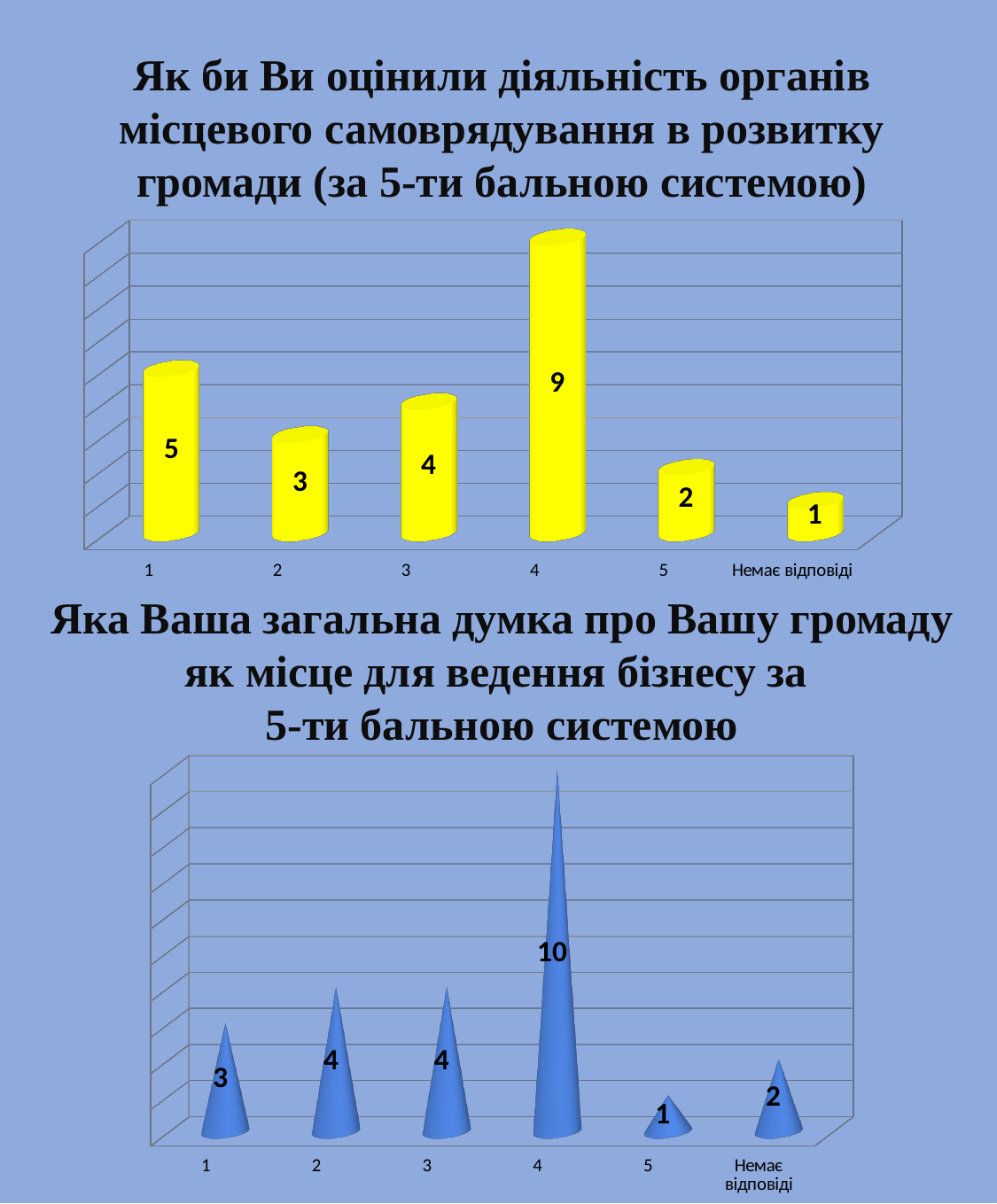

Як би Ви оцінили діяльність органів місцевого самоврядування в розвитку громади (за 5-ти бальною системою)

[unsupported chart]

Яка Ваша загальна думка про Вашу громаду як місце для ведення бізнесу за
5-ти бальною системою

[unsupported chart]